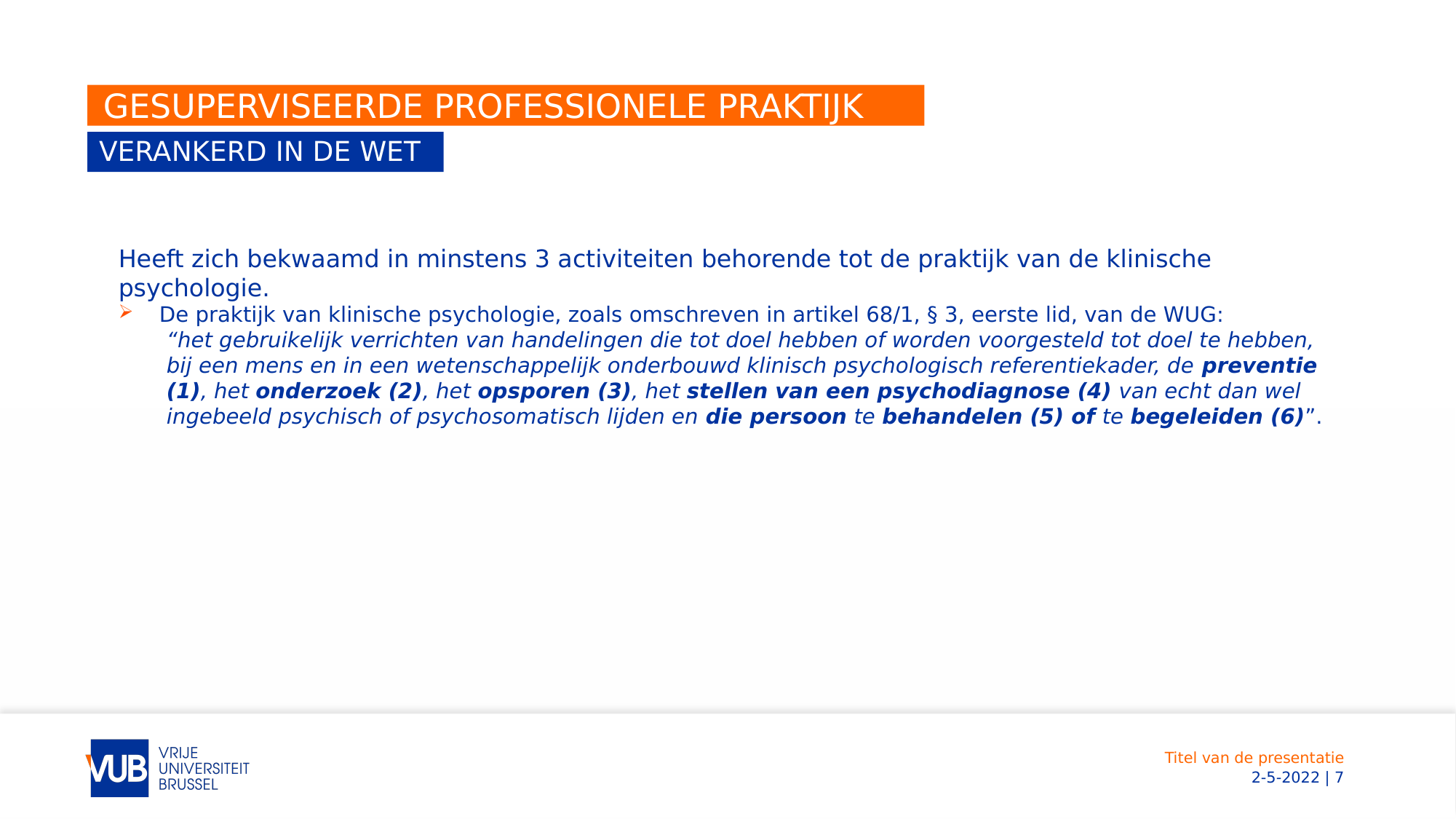

# Gesuperviseerde professionele praktijk
Verankerd in de wet
Heeft zich bekwaamd in minstens 3 activiteiten behorende tot de praktijk van de klinische psychologie.
 De praktijk van klinische psychologie, zoals omschreven in artikel 68/1, § 3, eerste lid, van de WUG:
“het gebruikelijk verrichten van handelingen die tot doel hebben of worden voorgesteld tot doel te hebben, bij een mens en in een wetenschappelijk onderbouwd klinisch psychologisch referentiekader, de preventie (1), het onderzoek (2), het opsporen (3), het stellen van een psychodiagnose (4) van echt dan wel ingebeeld psychisch of psychosomatisch lijden en die persoon te behandelen (5) of te begeleiden (6)”.

Titel van de presentatie
 2-5-2022 | 7